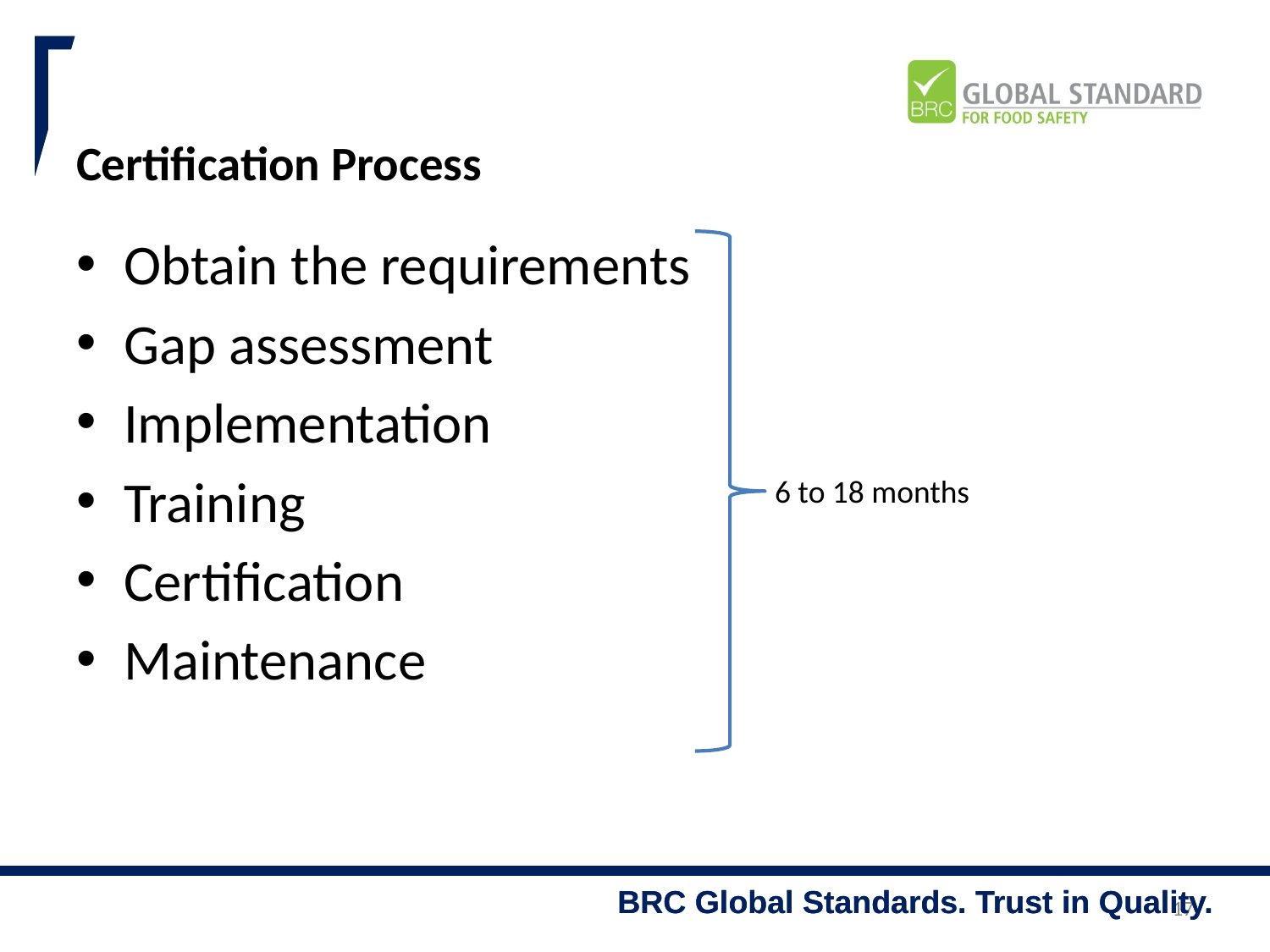

# Certification Process
Obtain the requirements
Gap assessment
Implementation
Training
Certification
Maintenance

6 to 18 months
17